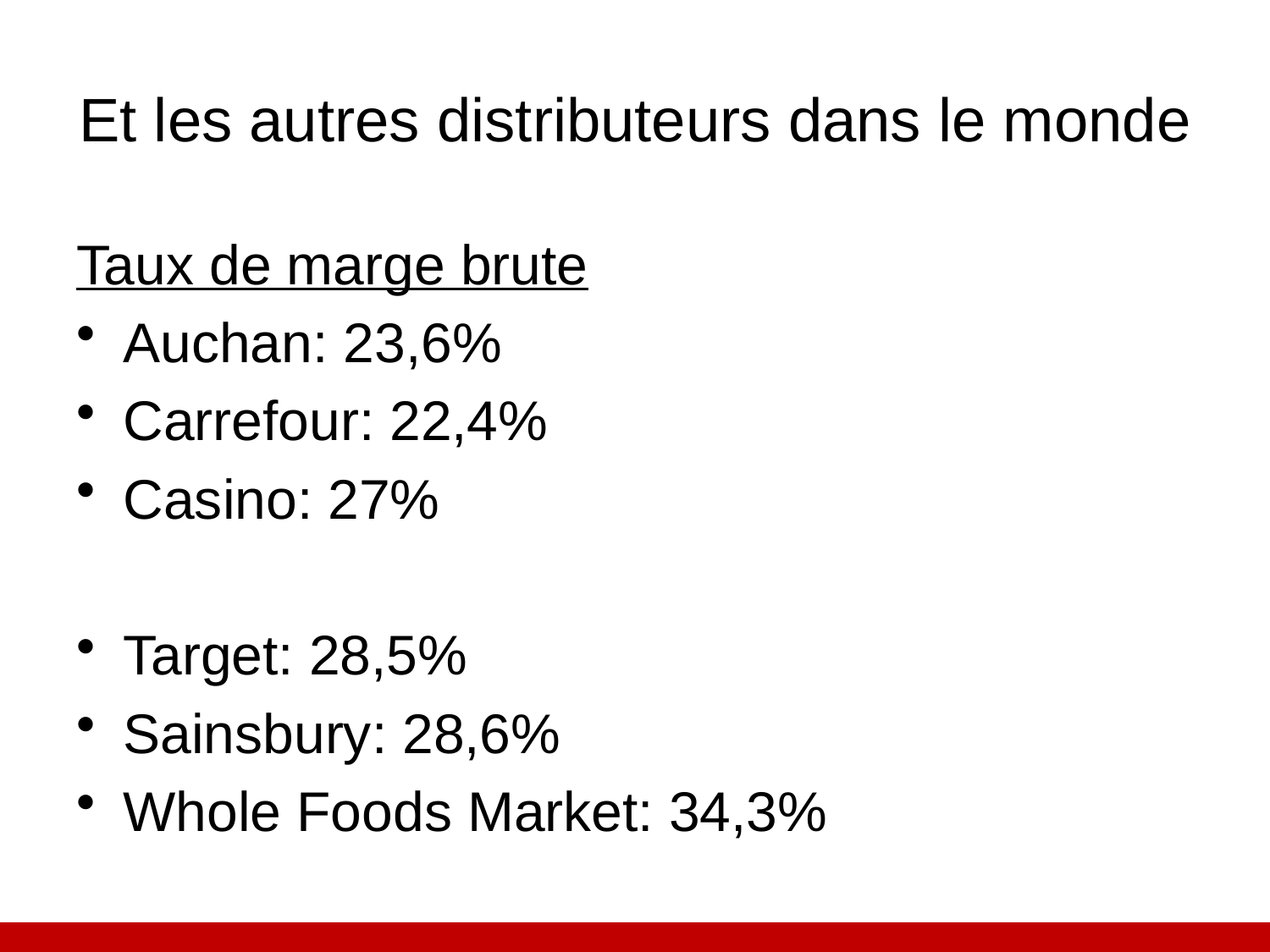

# Et les autres distributeurs dans le monde
Taux de marge brute
Auchan: 23,6%
Carrefour: 22,4%
Casino: 27%

Target: 28,5%
Sainsbury: 28,6%
Whole Foods Market: 34,3%